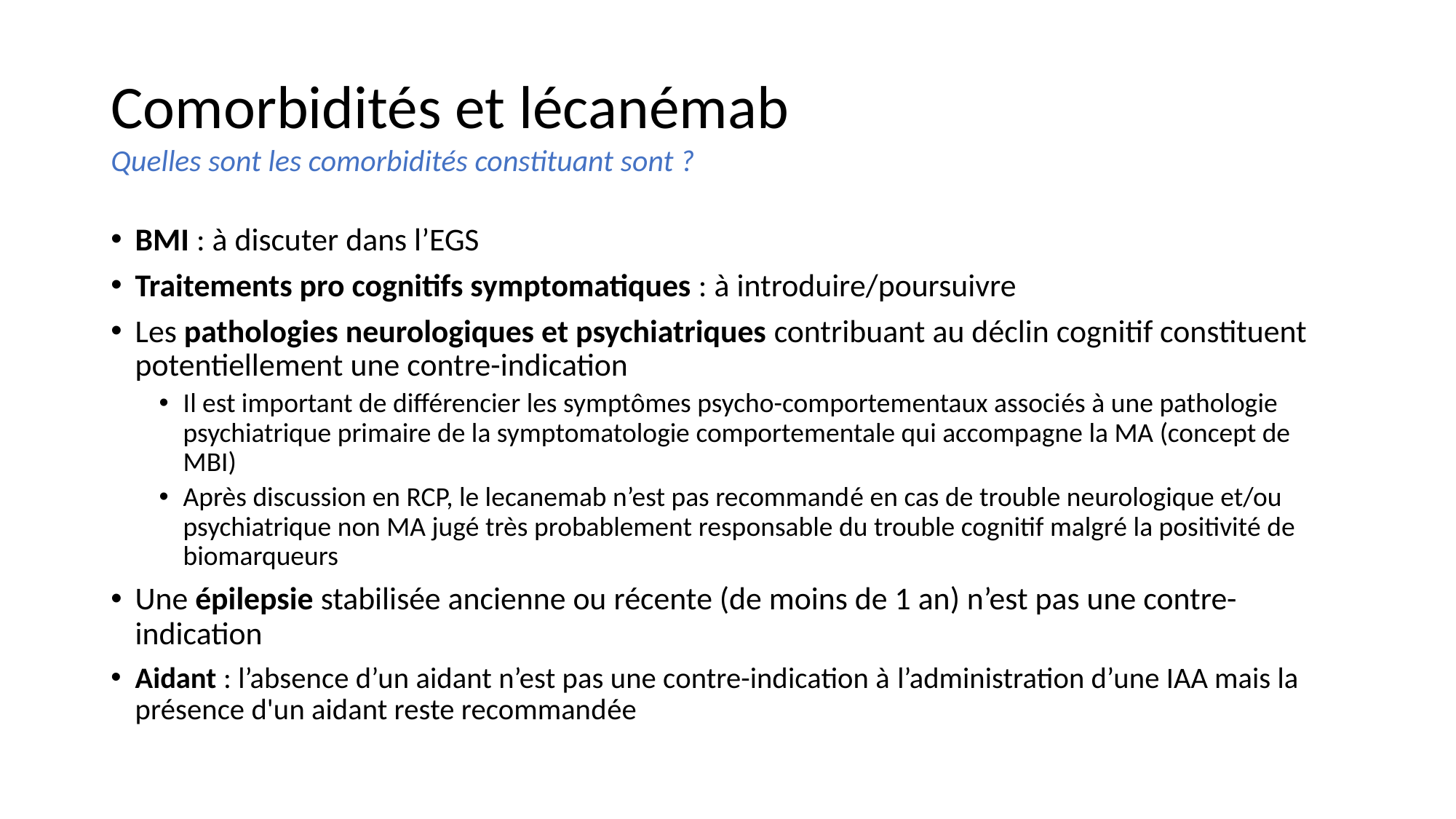

# Comorbidités et lécanémab Quelles sont les comorbidités constituant sont ?
BMI : à discuter dans l’EGS
Traitements pro cognitifs symptomatiques : à introduire/poursuivre
Les pathologies neurologiques et psychiatriques contribuant au déclin cognitif constituent potentiellement une contre-indication
Il est important de différencier les symptômes psycho-comportementaux associés à une pathologie psychiatrique primaire de la symptomatologie comportementale qui accompagne la MA (concept de MBI)
Après discussion en RCP, le lecanemab n’est pas recommandé en cas de trouble neurologique et/ou psychiatrique non MA jugé très probablement responsable du trouble cognitif malgré la positivité de biomarqueurs
Une épilepsie stabilisée ancienne ou récente (de moins de 1 an) n’est pas une contre-indication
Aidant : l’absence d’un aidant n’est pas une contre-indication à l’administration d’une IAA mais la présence d'un aidant reste recommandée